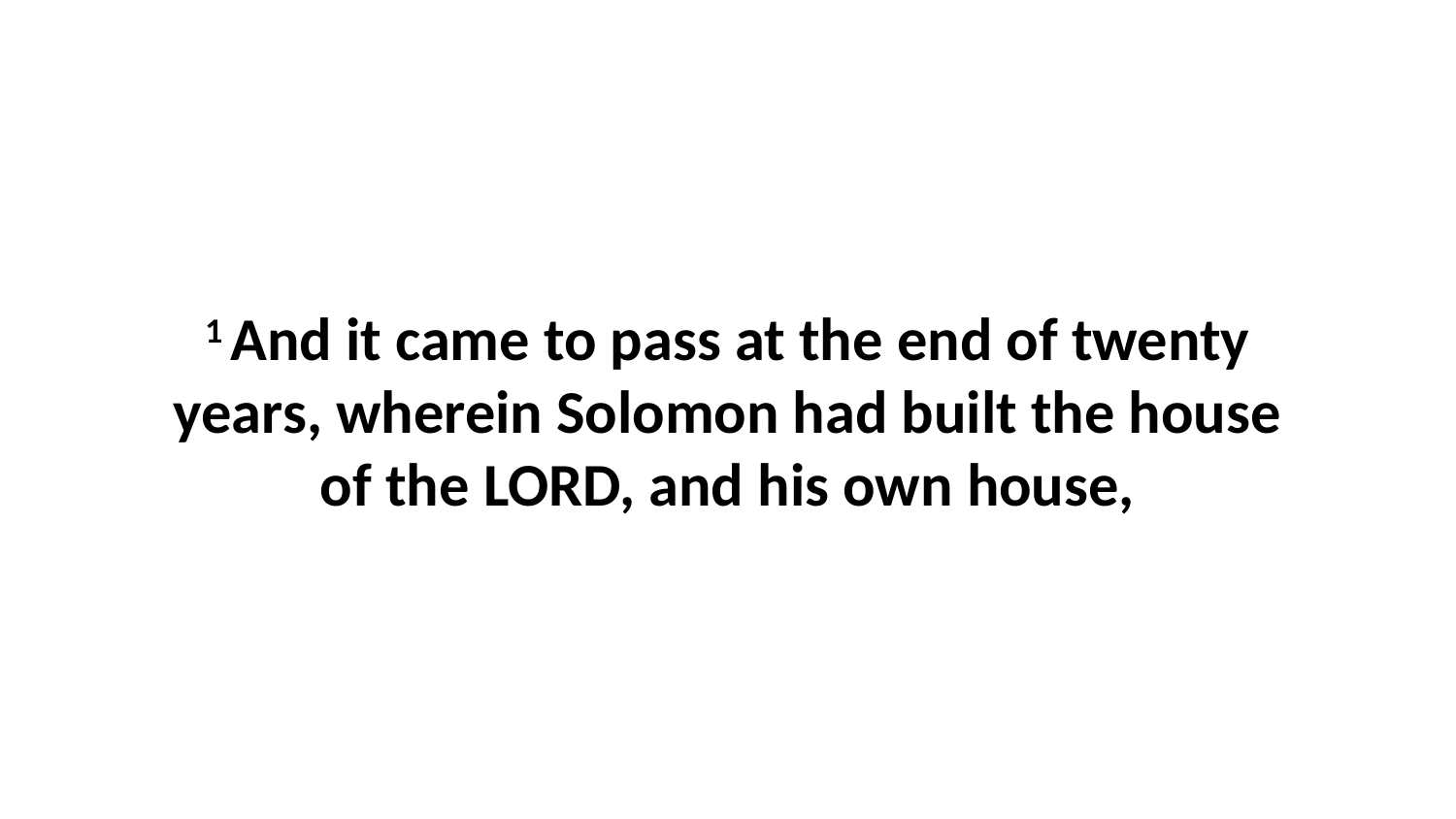

1 And it came to pass at the end of twenty years, wherein Solomon had built the house of the LORD, and his own house,